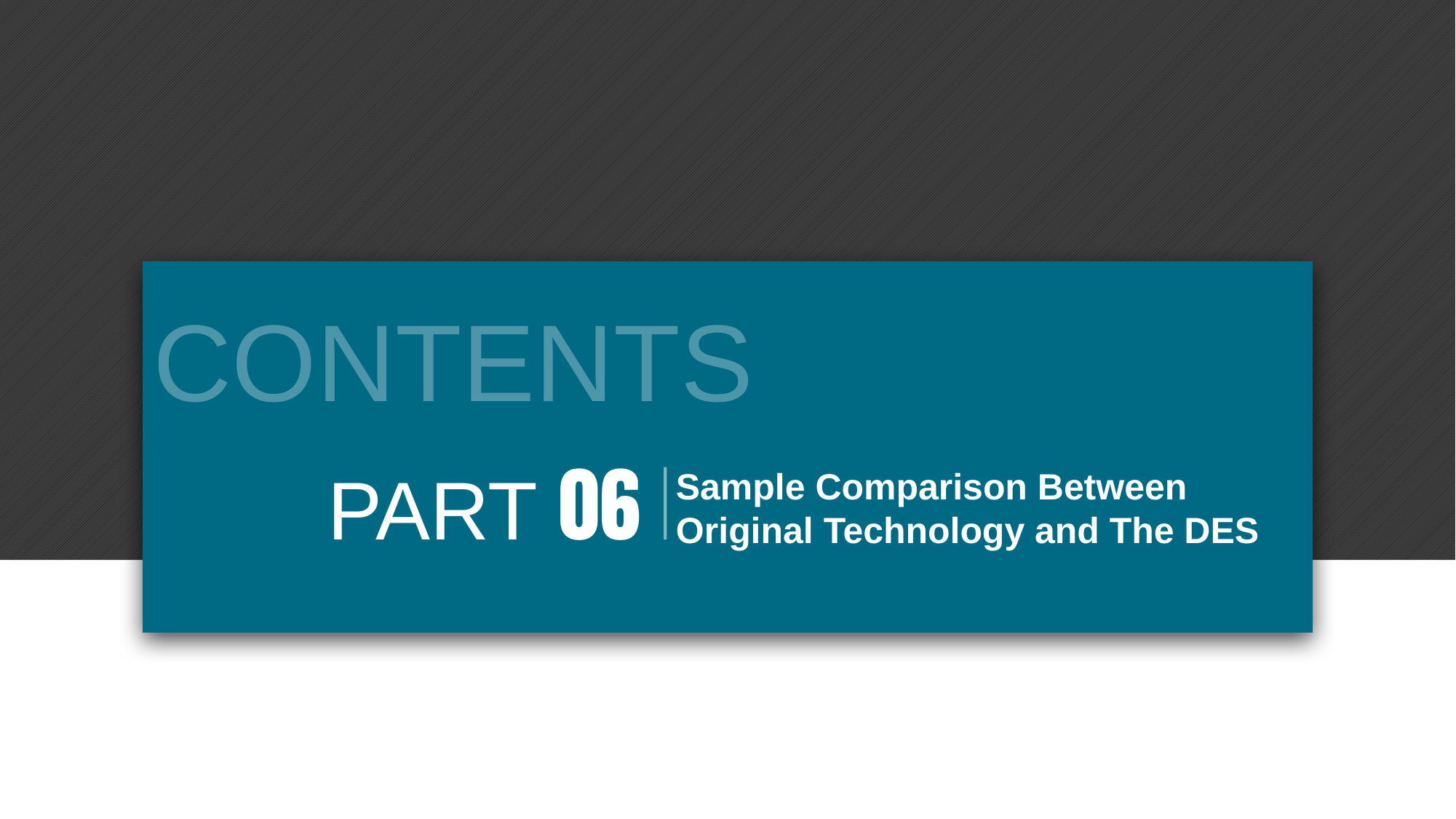

CONTENTS
PART 06
Sample Comparison Between Original Technology and The DES